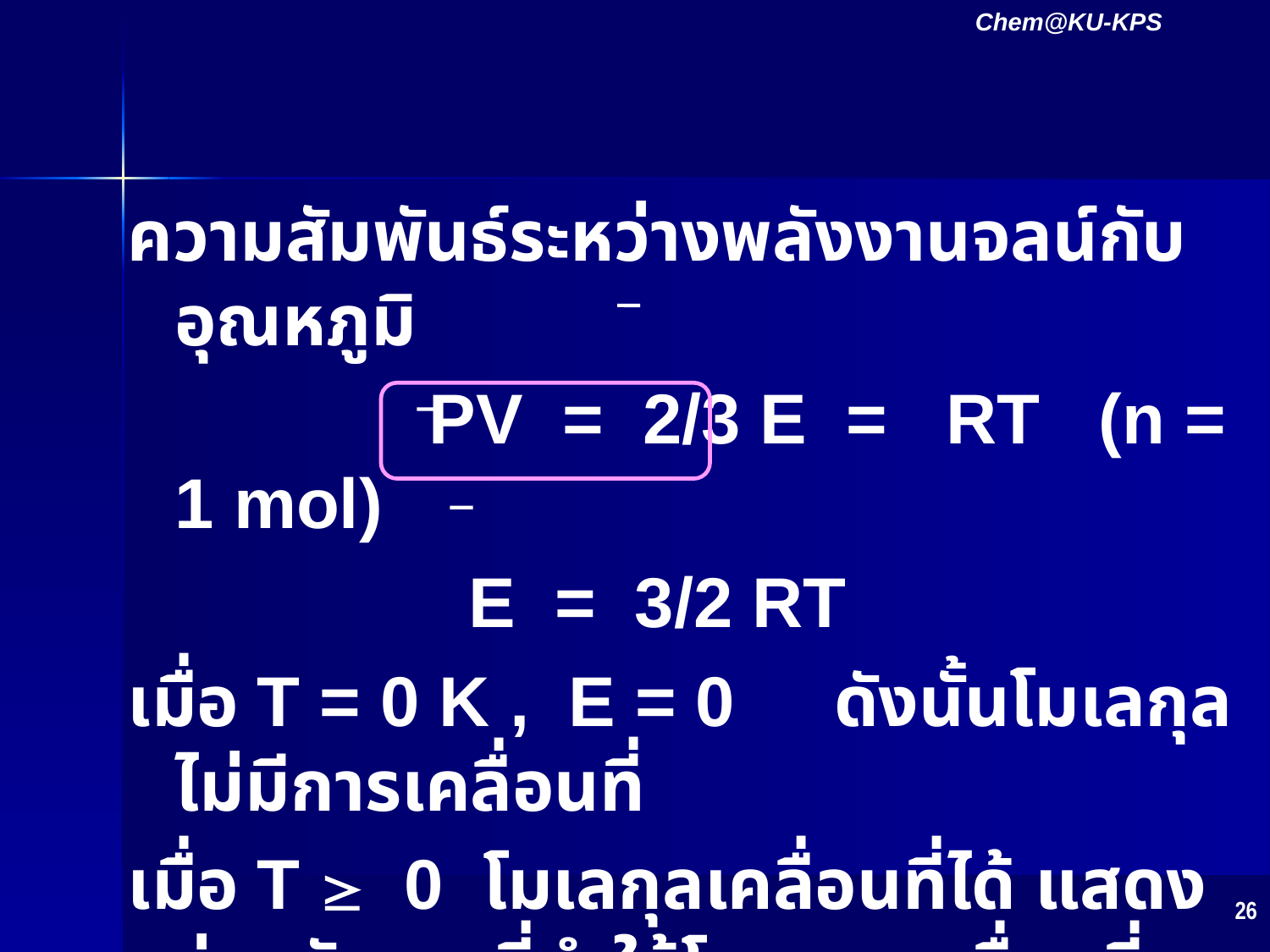

Chem@KU-KPS
ความสัมพันธ์ระหว่างพลังงานจลน์กับอุณหภูมิ
			PV  =  2/3 E  =   RT   (n = 1 mol)
			  E  =  3/2 RT
เมื่อ T = 0 K ,  E = 0     ดังนั้นโมเลกุลไม่มีการเคลื่อนที่
เมื่อ T ≥  0  โมเลกุลเคลื่อนที่ได้ แสดงว่าพลังงานที่ทำให้โมเลกุลเคลื่อนที่เกิดจากความร้อนเท่านั้น

26